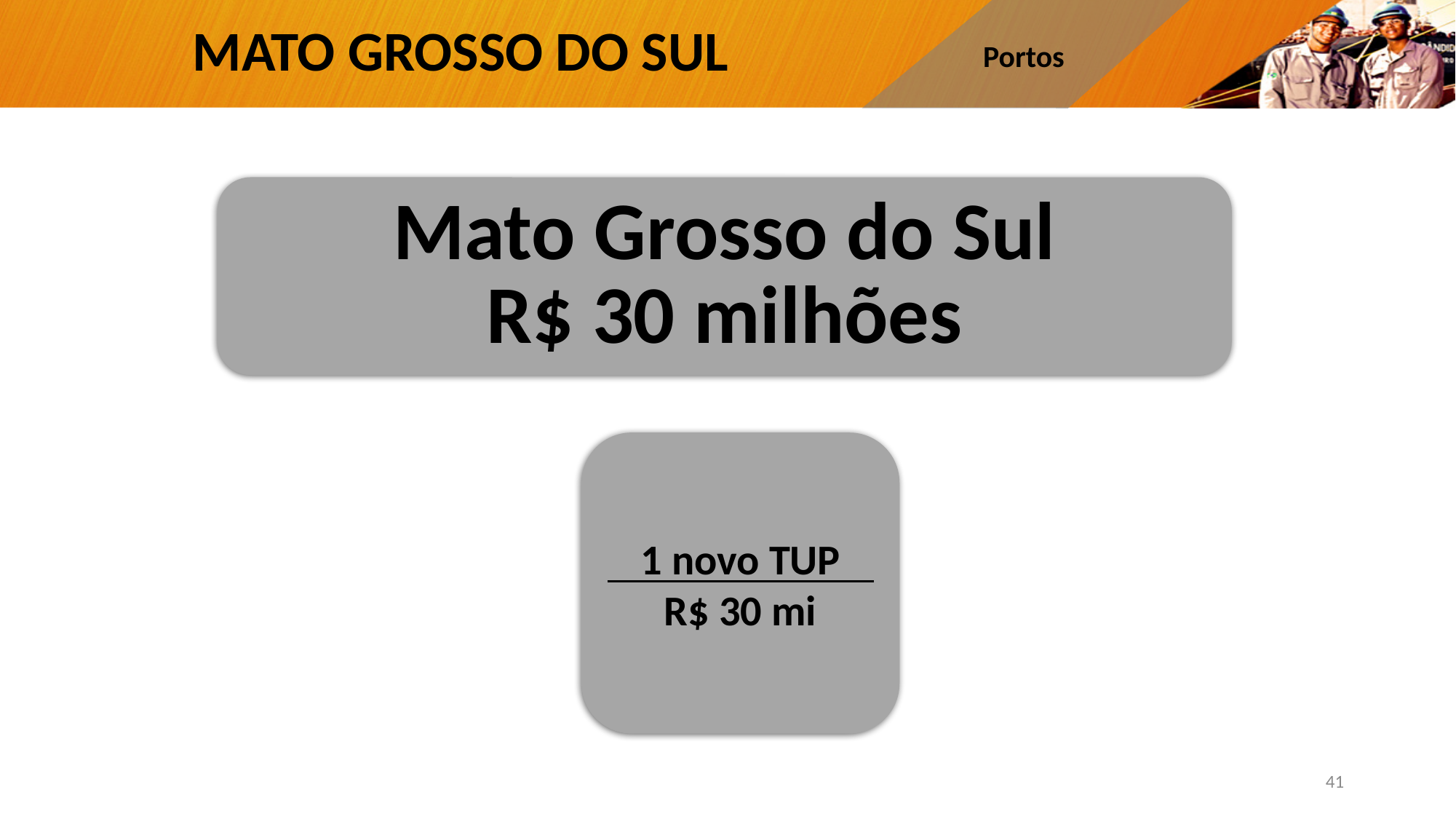

# MATO GROSSO DO SUL
Portos
Mato Grosso do Sul
R$ 30 milhões
1 novo TUP
R$ 30 mi
41